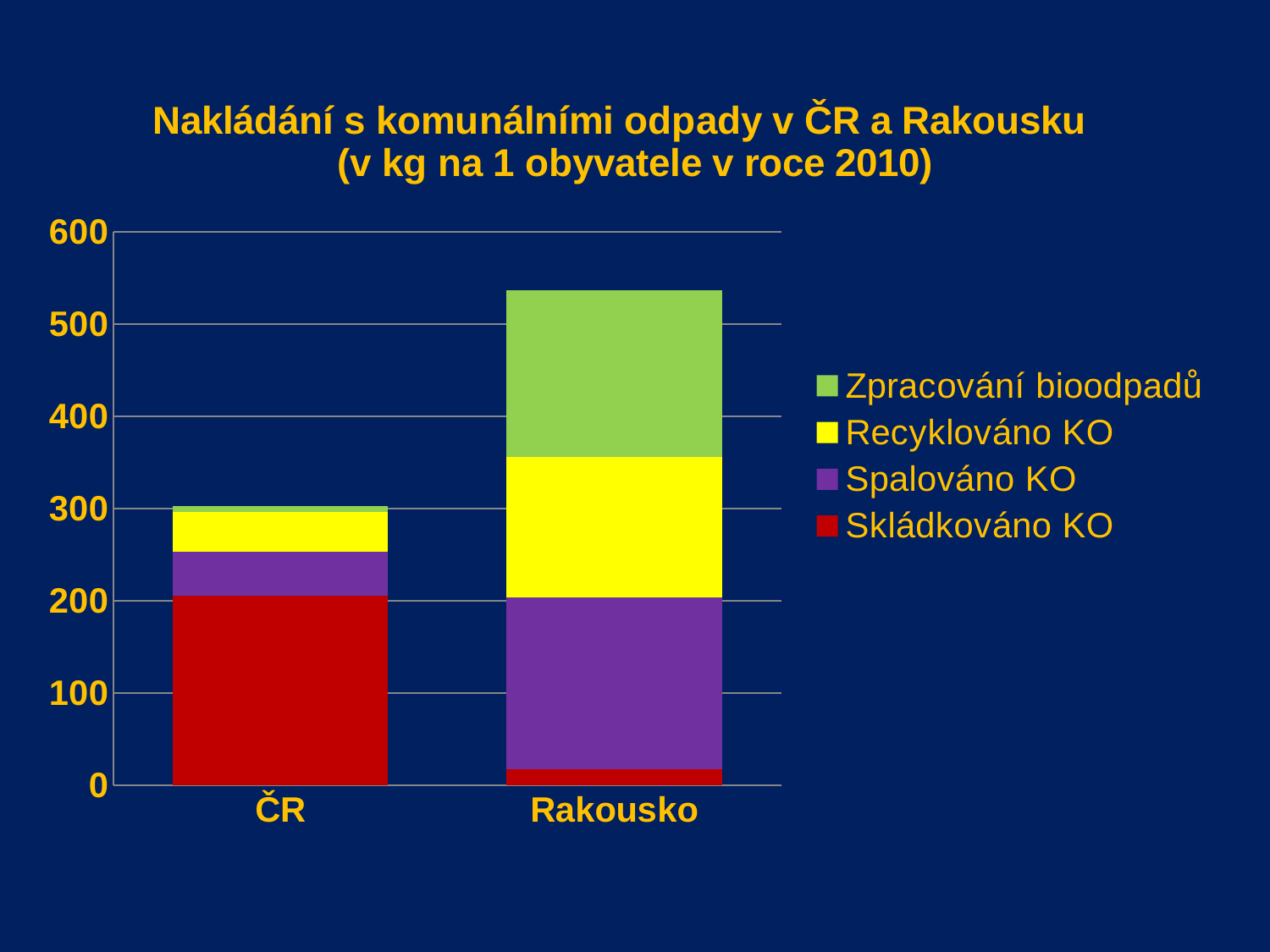

### Chart: Nakládání s komunálními odpady v ČR a Rakousku    (v kg na 1 obyvatele v roce 2010)

| Category | Skládkováno KO | Spalováno KO | Recyklováno KO | Zpracování bioodpadů |
|---|---|---|---|---|
| ČR | 206.0 | 47.0 | 43.0 | 7.0 |
| Rakousko | 18.0 | 186.0 | 152.0 | 181.0 |